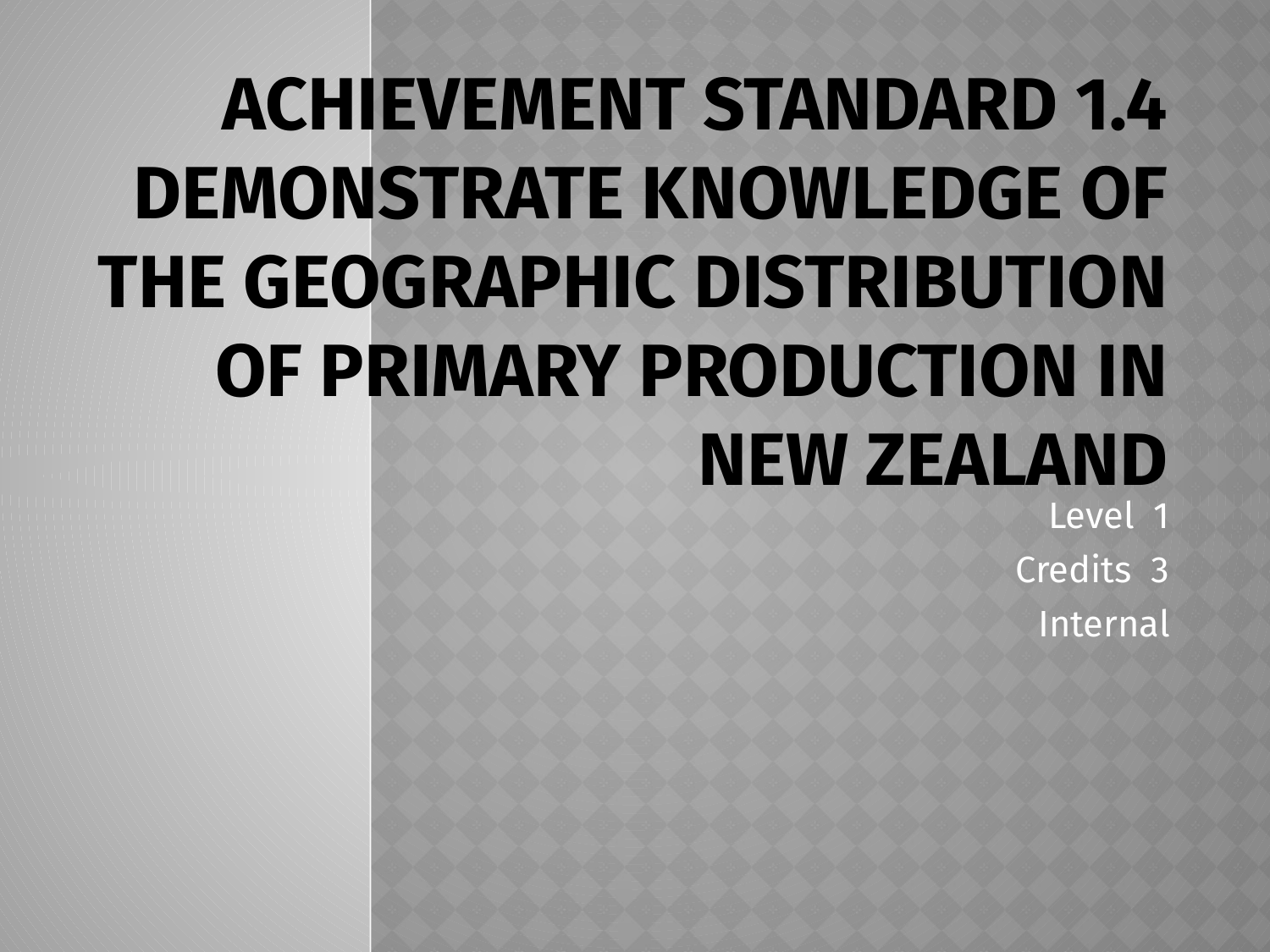

# Achievement Standard 1.4 Demonstrate knowledge of the geographic distribution of primary production in New Zealand
Level  1
Credits  3
Internal